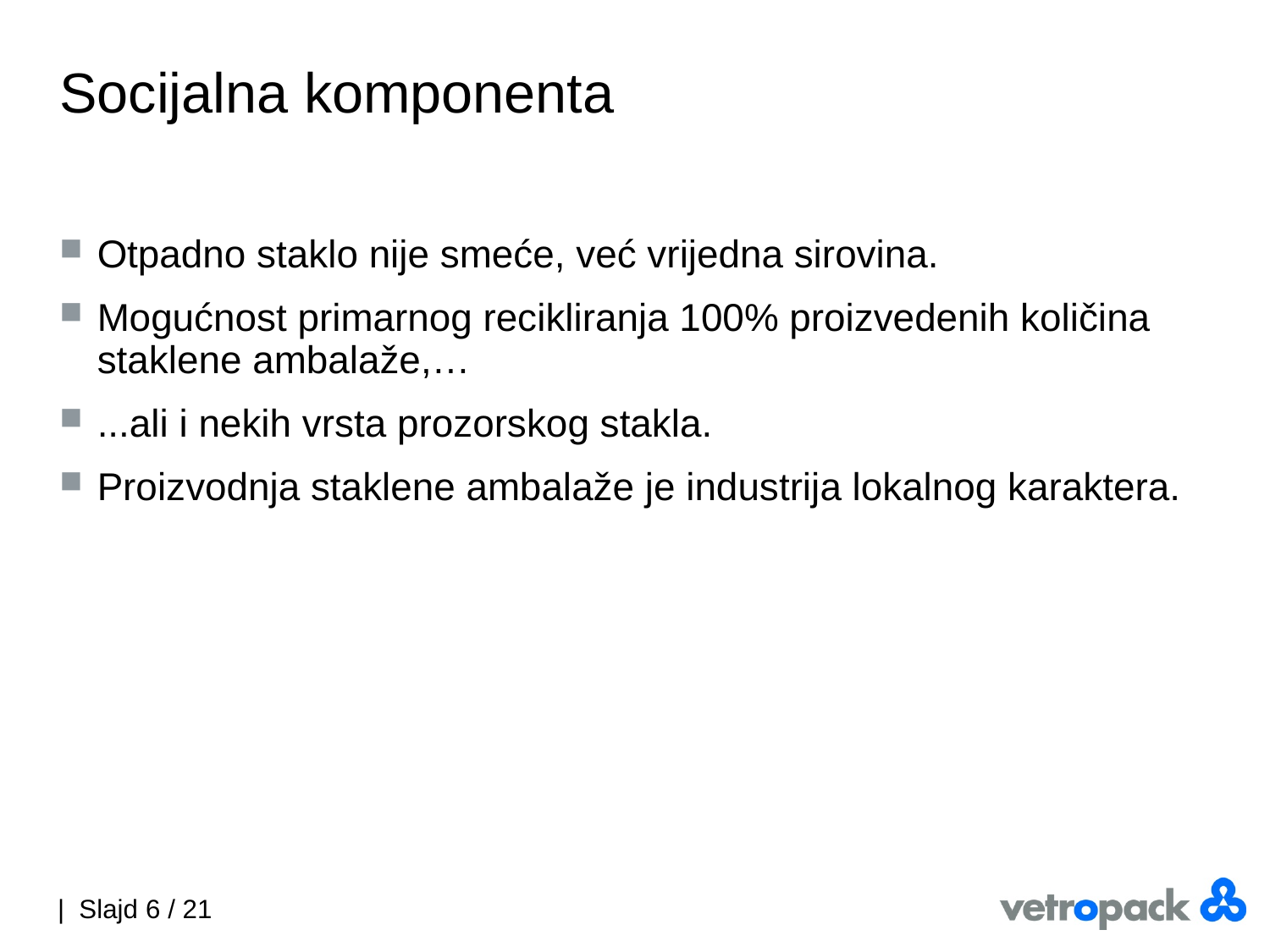

# Socijalna komponenta
Otpadno staklo nije smeće, već vrijedna sirovina.
Mogućnost primarnog recikliranja 100% proizvedenih količina staklene ambalaže,…
...ali i nekih vrsta prozorskog stakla.
Proizvodnja staklene ambalaže je industrija lokalnog karaktera.
|  Slajd 6 / 21